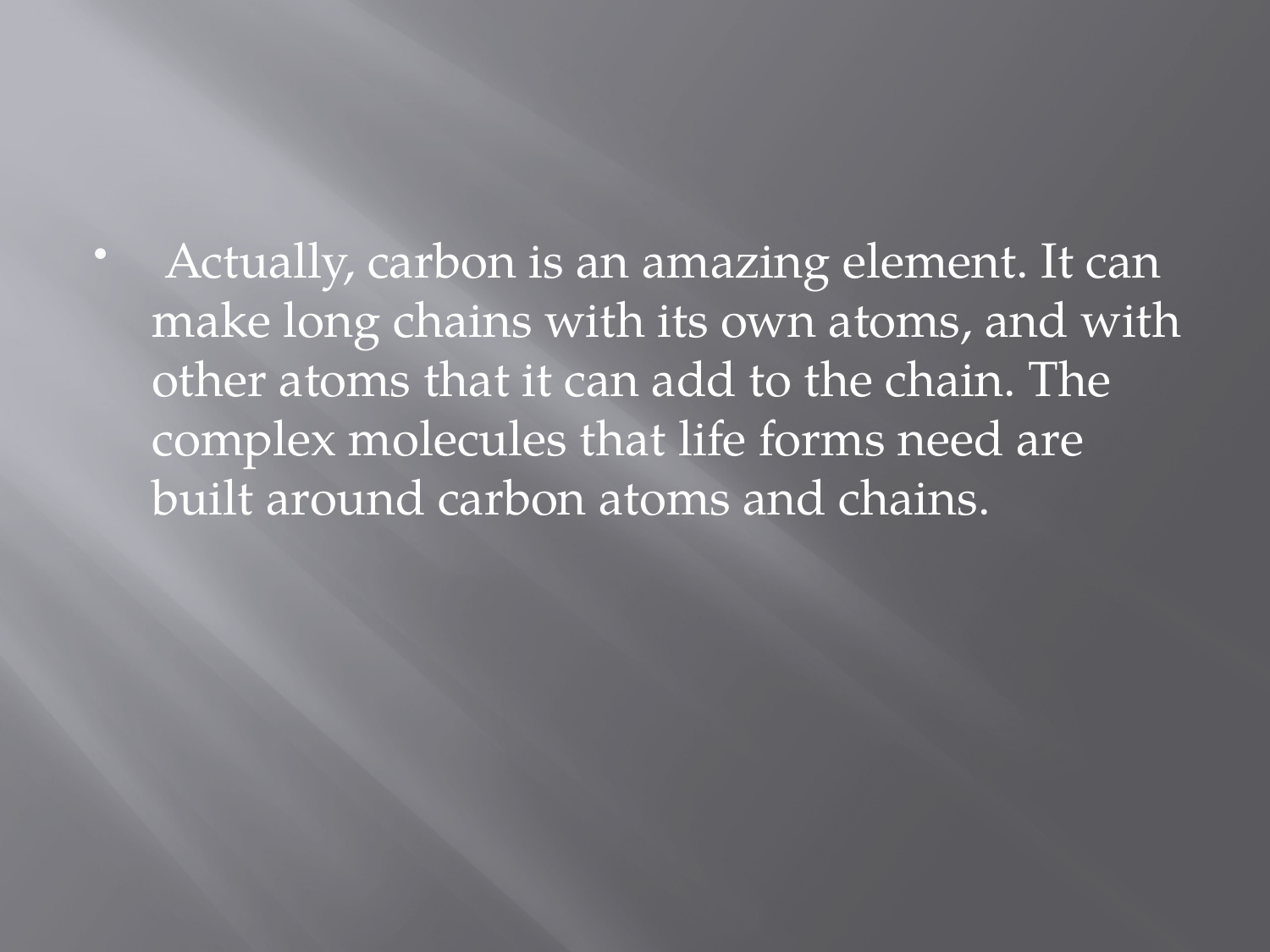

#
 Actually, carbon is an amazing element. It can make long chains with its own atoms, and with other atoms that it can add to the chain. The complex molecules that life forms need are built around carbon atoms and chains.